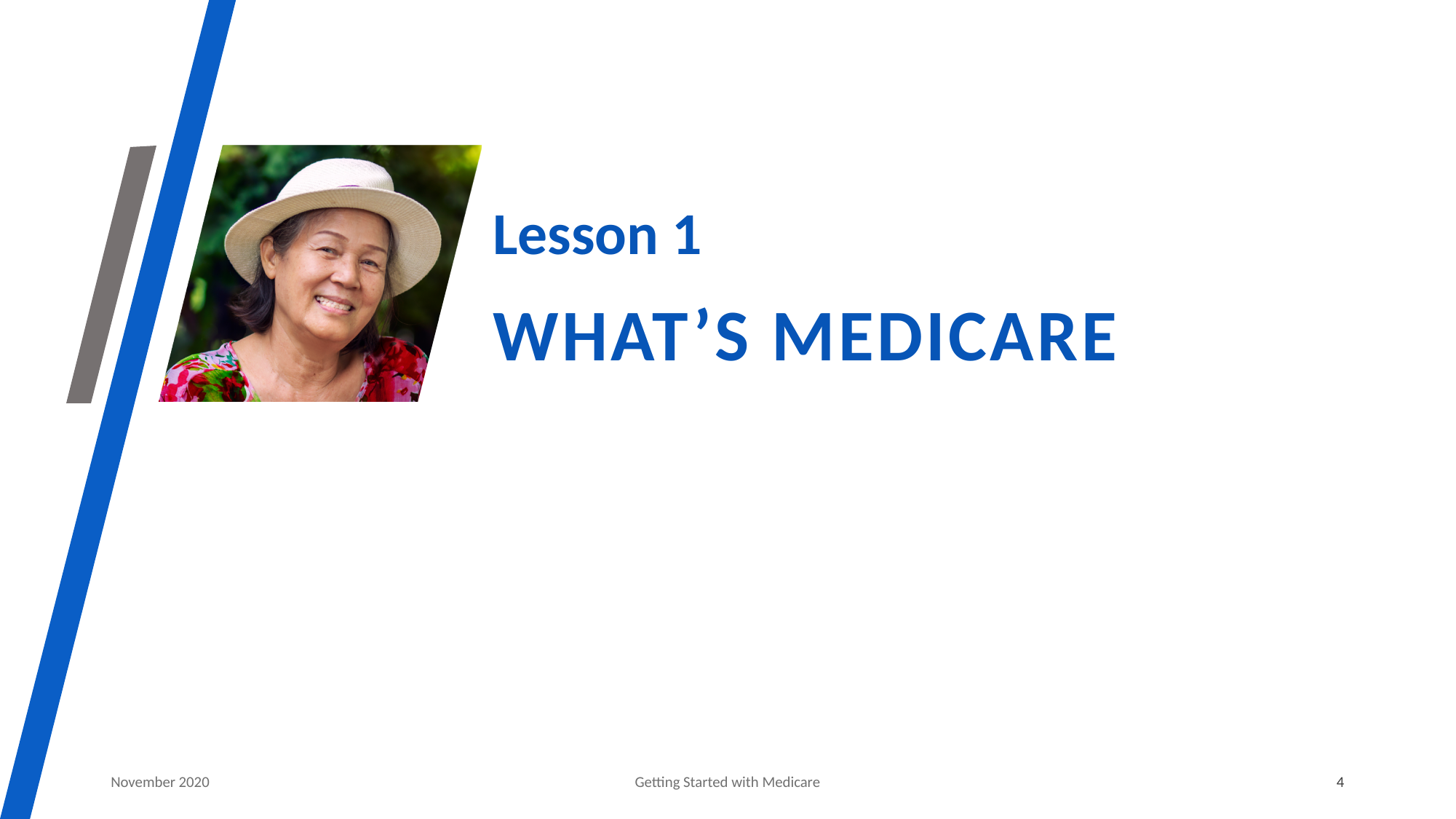

# Lesson 1
What’s Medicare
November 2020
Getting Started with Medicare